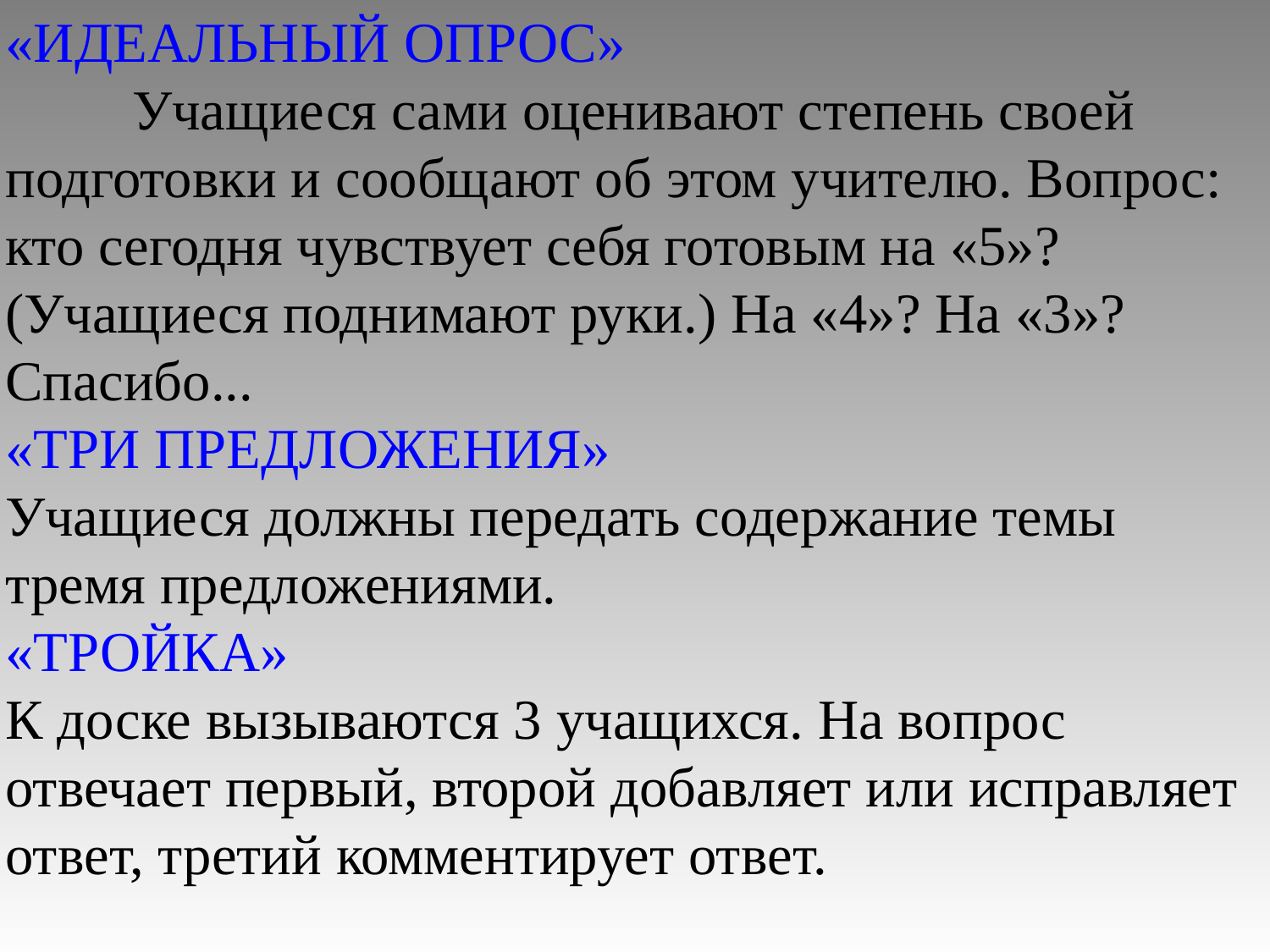

«ИДЕАЛЬНЫЙ ОПРОС»
	Учащиеся сами оценивают степень своей подготовки и сообщают об этом учителю. Вопрос: кто сегодня чувствует себя готовым на «5»? (Учащиеся поднимают руки.) На «4»? На «3»? Спасибо...
«ТРИ ПРЕДЛОЖЕНИЯ»
Учащиеся должны передать содержание темы тремя предложениями.
«ТРОЙКА»
К доске вызываются 3 учащихся. На вопрос отвечает первый, второй добавляет или исправляет ответ, третий комментирует ответ.